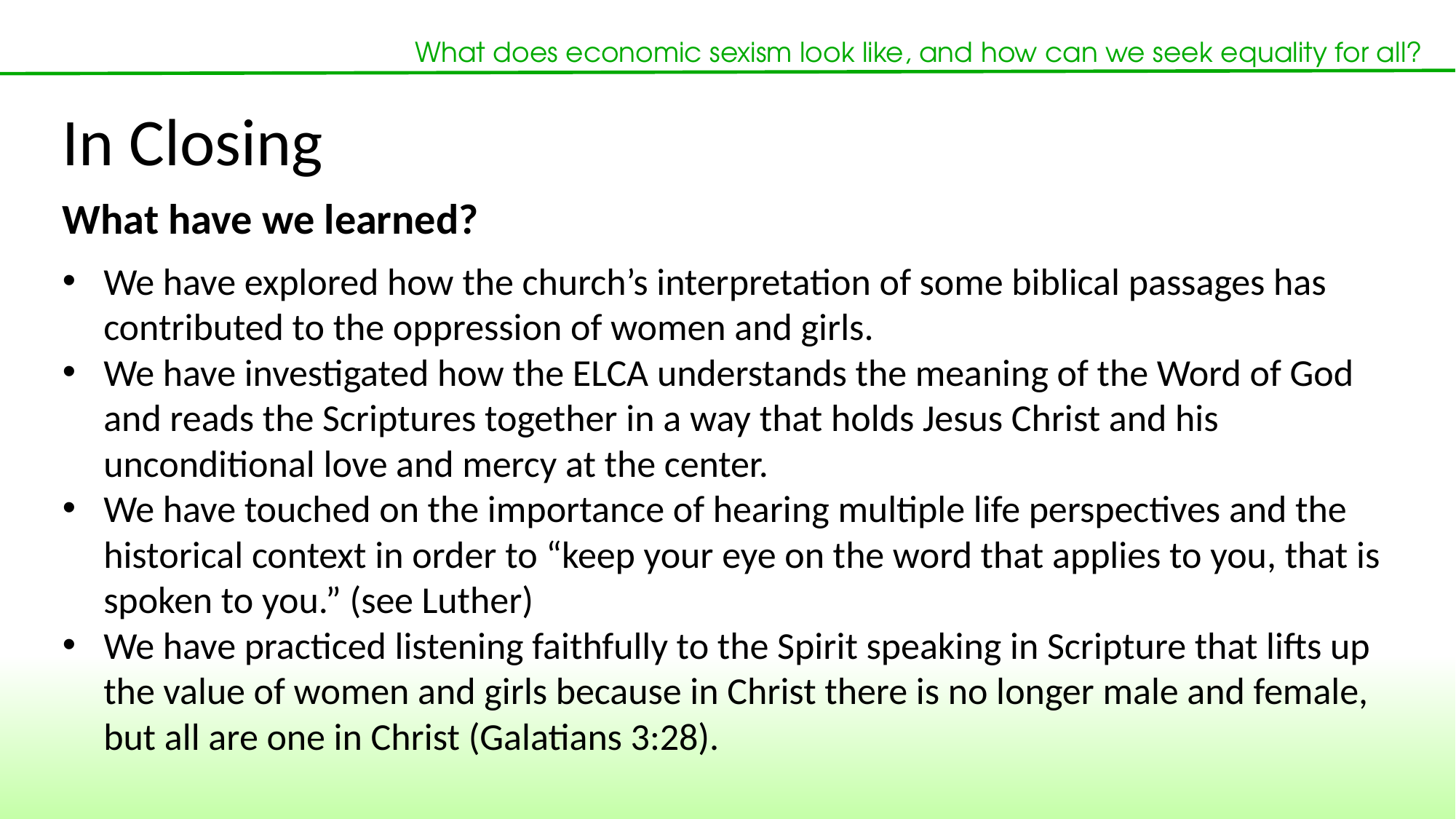

What does economic sexism look like, and how can we seek equality for all?
In Closing
What have we learned?

We have explored how the church’s interpretation of some biblical passages has contributed to the oppression of women and girls.
We have investigated how the ELCA understands the meaning of the Word of God and reads the Scriptures together in a way that holds Jesus Christ and his unconditional love and mercy at the center.
We have touched on the importance of hearing multiple life perspectives and the historical context in order to “keep your eye on the word that applies to you, that is spoken to you.” (see Luther)
We have practiced listening faithfully to the Spirit speaking in Scripture that lifts up the value of women and girls because in Christ there is no longer male and female, but all are one in Christ (Galatians 3:28).